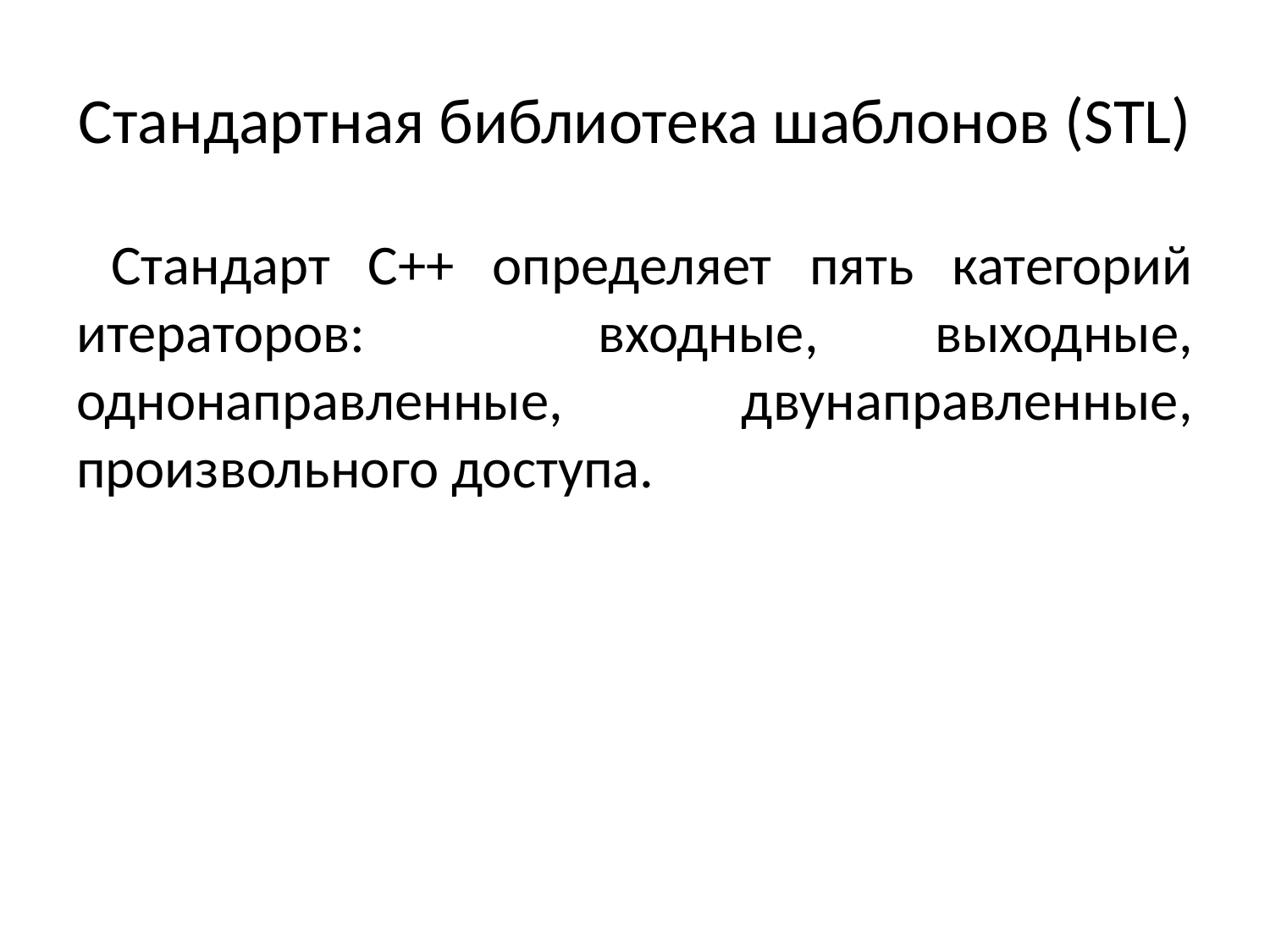

# Стандартная библиотека шаблонов (STL)
Стандарт C++ определяет пять категорий итераторов:  входные, выходные, однонаправленные, двунаправленные, произвольного доступа.